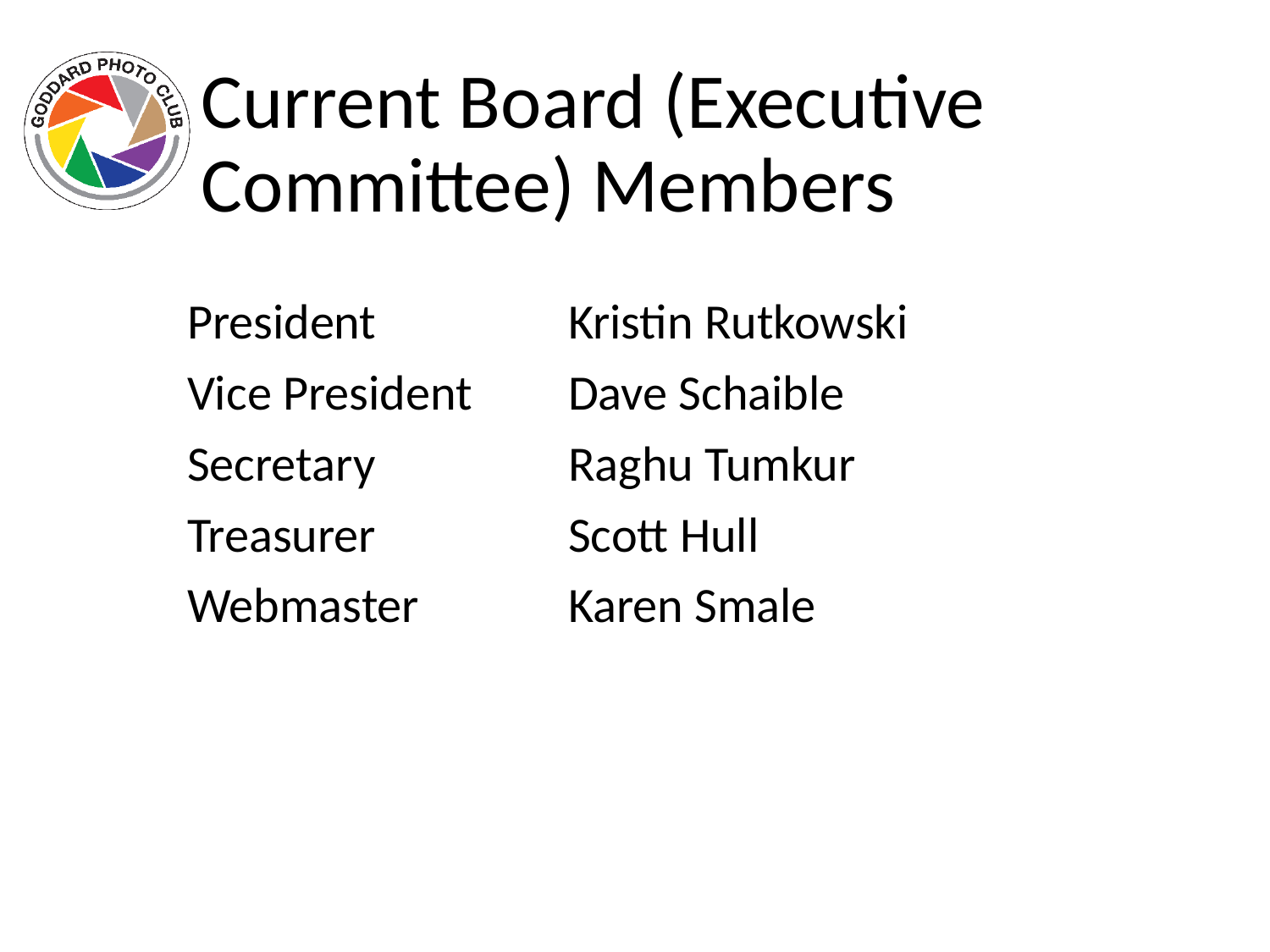

# Current Board (Executive Committee) Members
President		Kristin Rutkowski
Vice President	Dave Schaible
Secretary		Raghu Tumkur
Treasurer		Scott Hull
Webmaster		Karen Smale